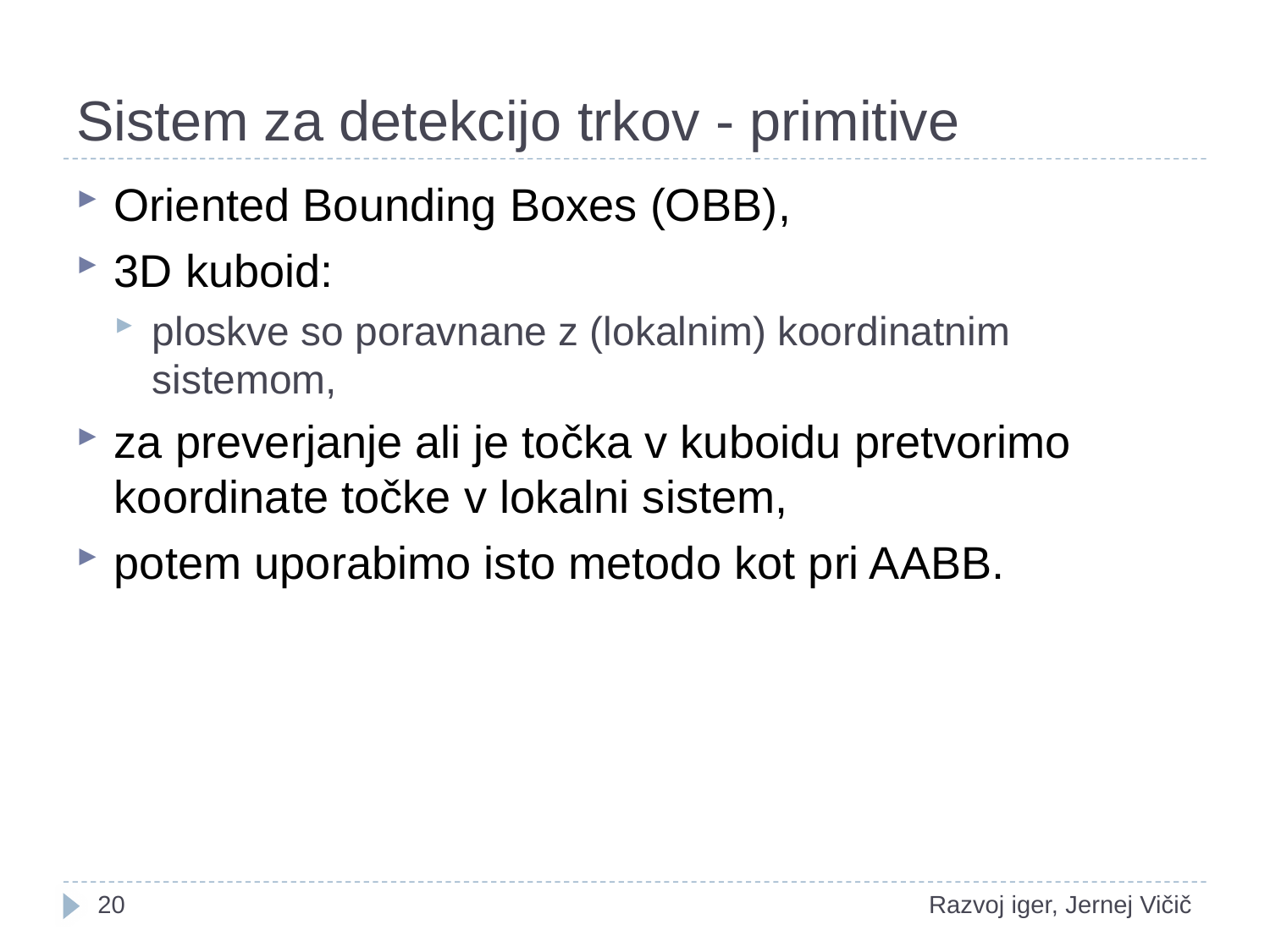

# Sistem za detekcijo trkov - primitive
Oriented Bounding Boxes (OBB),
3D kuboid:
ploskve so poravnane z (lokalnim) koordinatnim sistemom,
za preverjanje ali je točka v kuboidu pretvorimo koordinate točke v lokalni sistem,
potem uporabimo isto metodo kot pri AABB.

20
Razvoj iger, Jernej Vičič